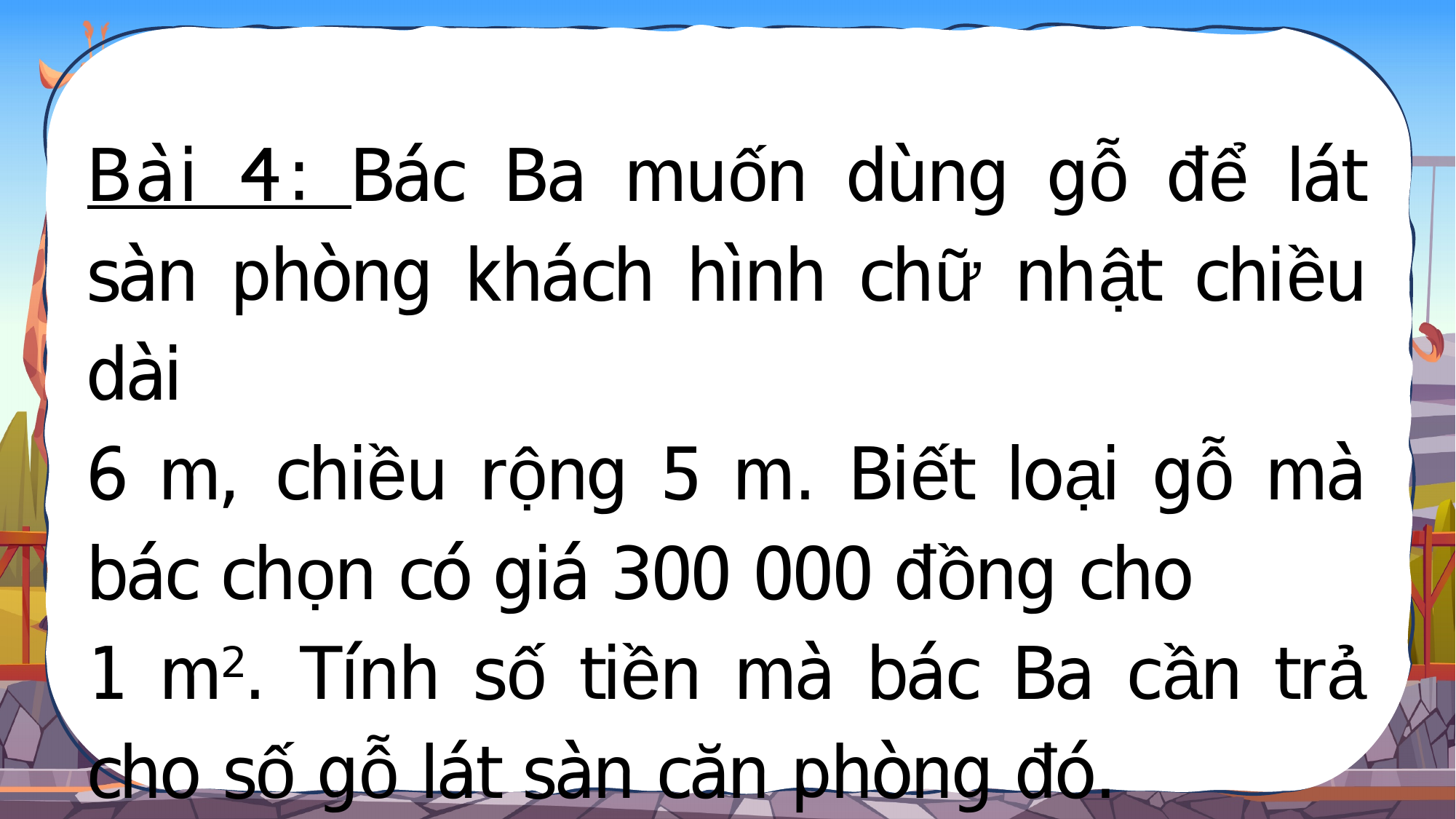

Bài 4: Bác Ba muốn dùng gỗ để lát sàn phòng khách hình chữ nhật chiều dài
6 m, chiều rộng 5 m. Biết loại gỗ mà bác chọn có giá 300 000 đồng cho
1 m2. Tính số tiền mà bác Ba cần trả cho số gỗ lát sàn căn phòng đó.